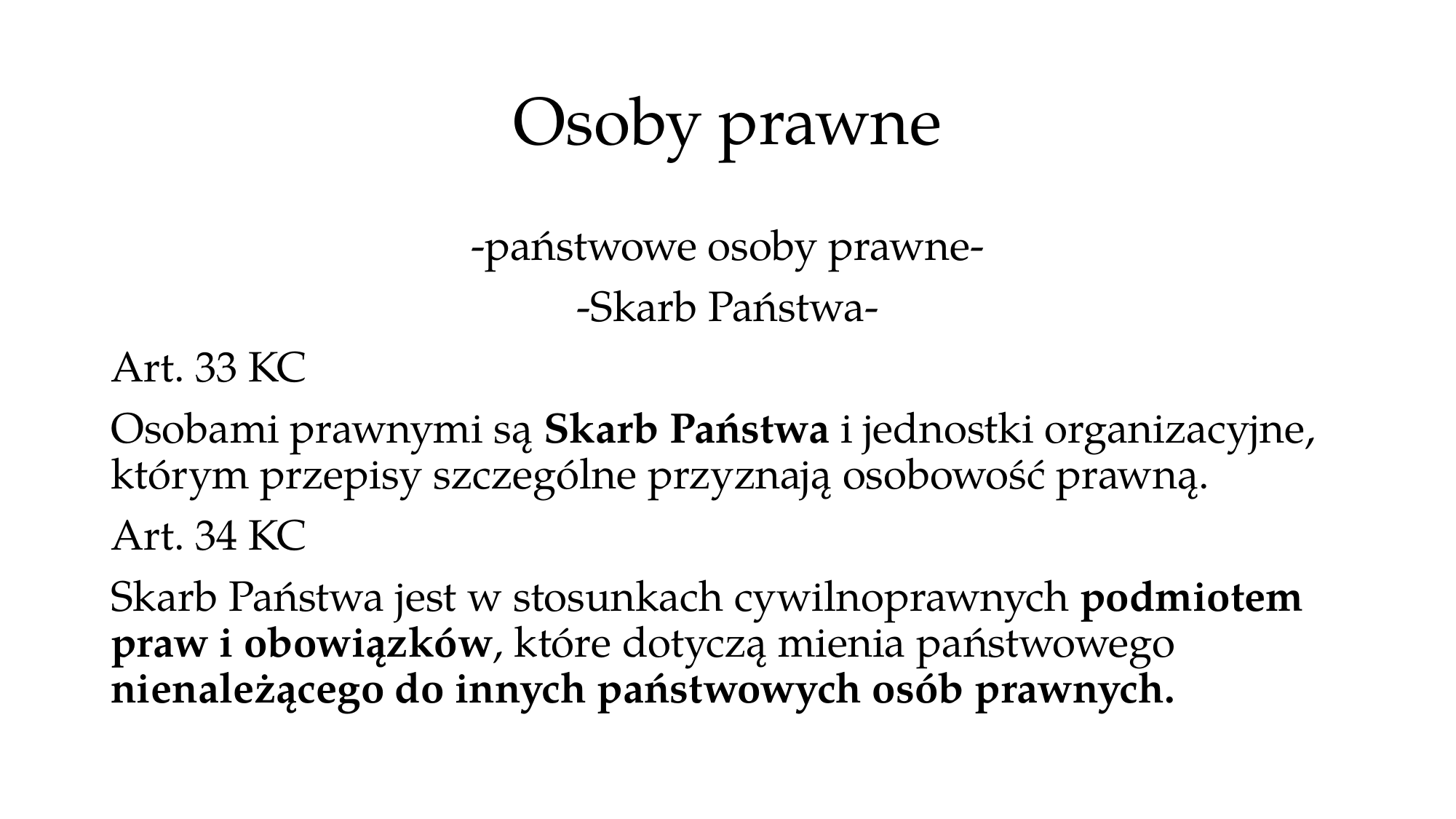

# Osoby prawne
-państwowe osoby prawne-
-Skarb Państwa-
Art. 33 KC
Osobami prawnymi są Skarb Państwa i jednostki organizacyjne, którym przepisy szczególne przyznają osobowość prawną.
Art. 34 KC
Skarb Państwa jest w stosunkach cywilnoprawnych podmiotem praw i obowiązków, które dotyczą mienia państwowego nienależącego do innych państwowych osób prawnych.